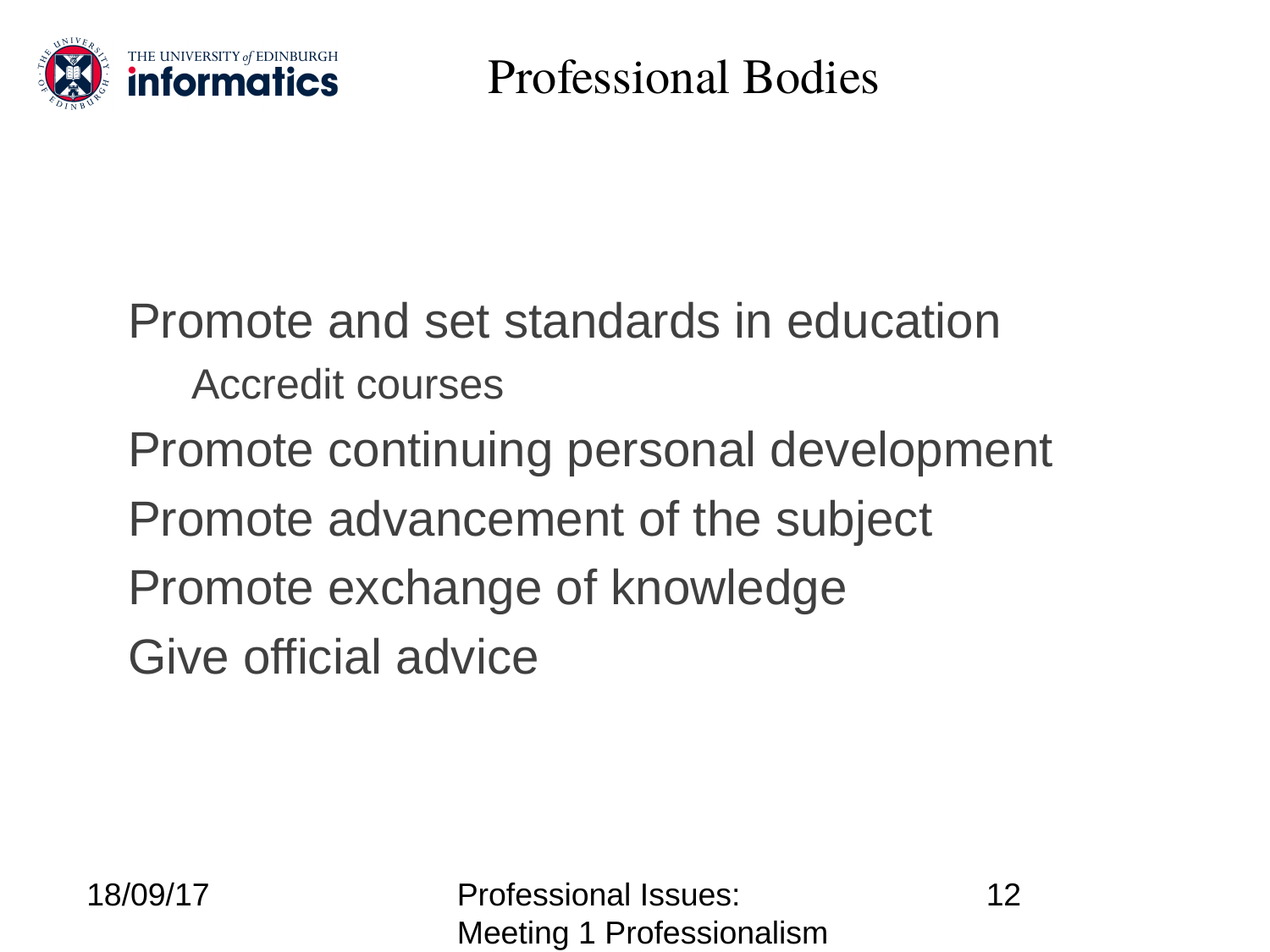

# Professional Bodies
Promote and set standards in education
Accredit courses
Promote continuing personal development
Promote advancement of the subject
Promote exchange of knowledge
Give official advice
18/09/17
Professional Issues: Meeting 1 Professionalism
12